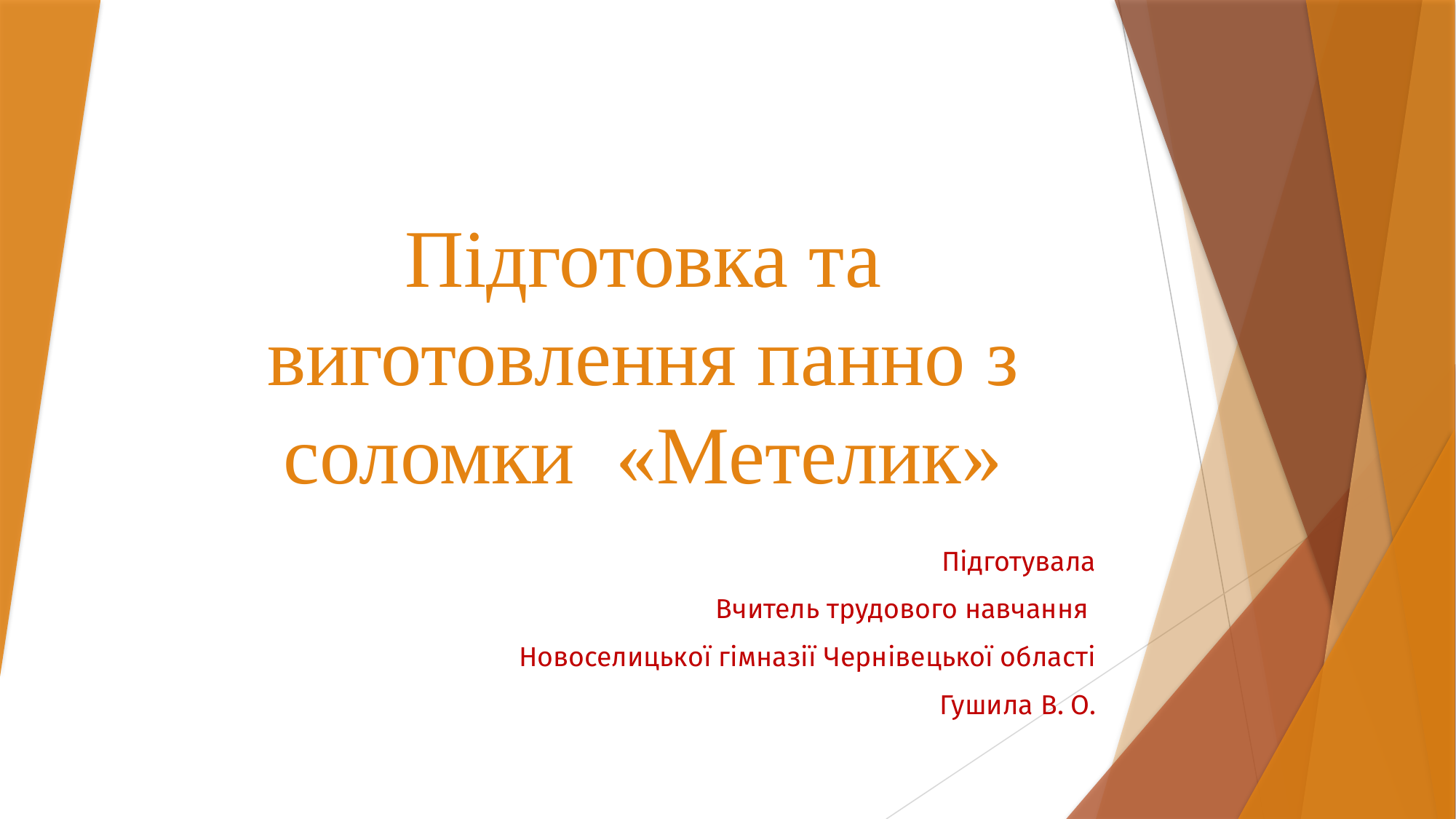

# Підготовка та виготовлення панно з соломки  «Метелик»
Підготувала
Вчитель трудового навчання
Новоселицької гімназії Чернівецької області
Гушила В. О.